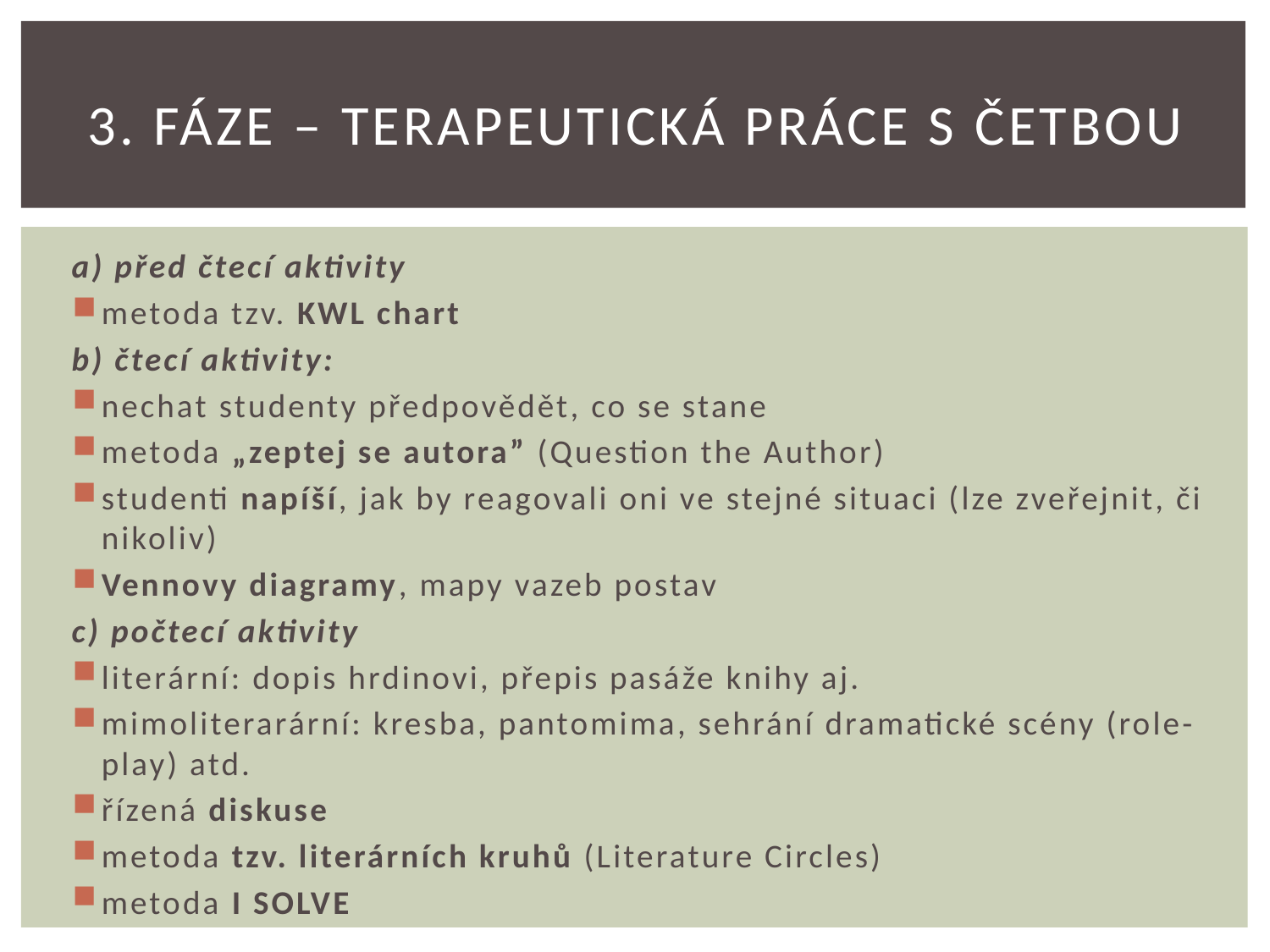

# 3. fáze – Terapeutická práce s četbou
a) před čtecí aktivity
metoda tzv. KWL chart
b) čtecí aktivity:
nechat studenty předpovědět, co se stane
metoda „zeptej se autora” (Question the Author)
studenti napíší, jak by reagovali oni ve stejné situaci (lze zveřejnit, či nikoliv)
Vennovy diagramy, mapy vazeb postav
c) počtecí aktivity
literární: dopis hrdinovi, přepis pasáže knihy aj.
mimoliterarární: kresba, pantomima, sehrání dramatické scény (role-play) atd.
řízená diskuse
metoda tzv. literárních kruhů (Literature Circles)
metoda I SOLVE